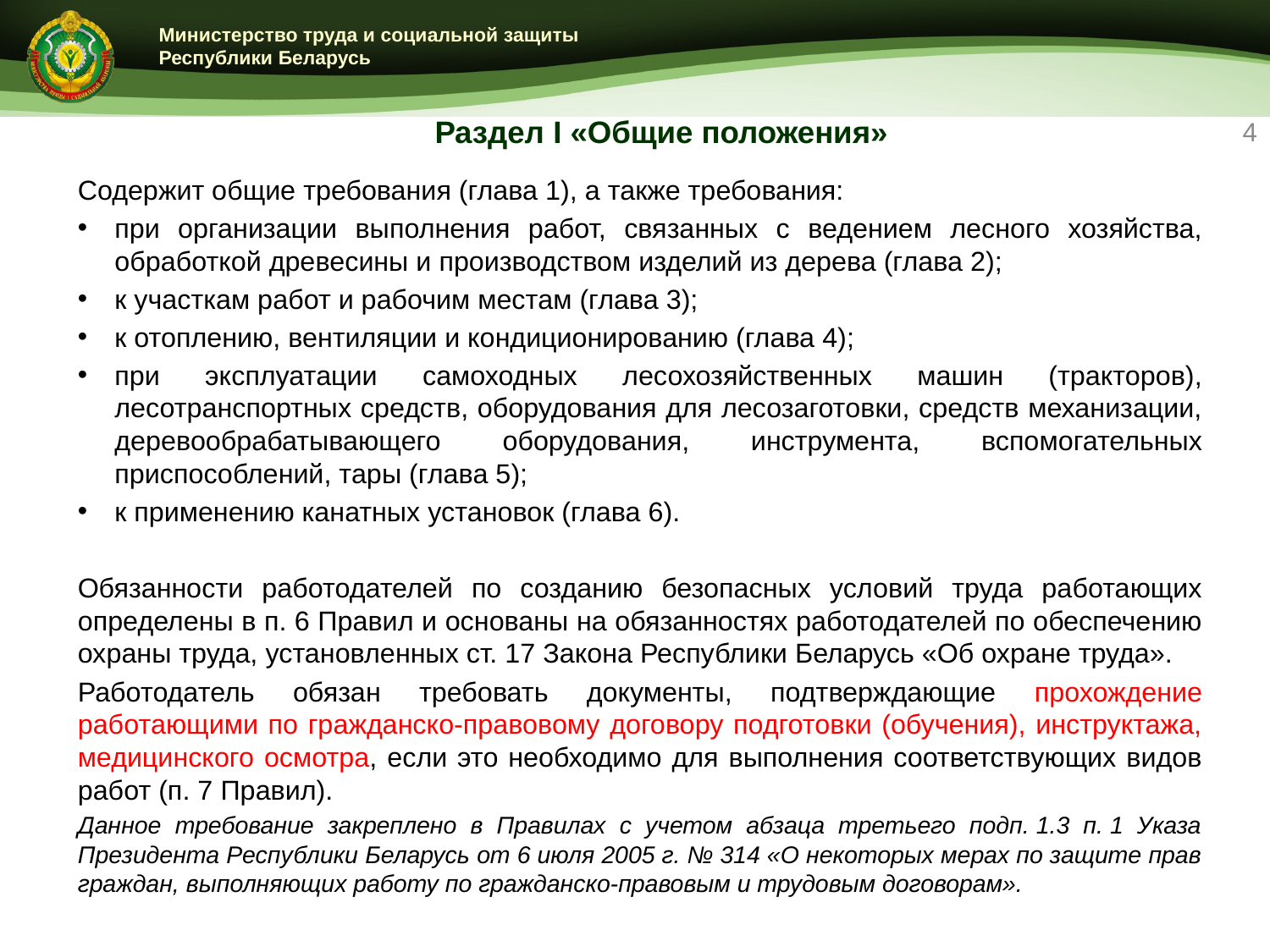

# Раздел I «Общие положения»
4
Содержит общие требования (глава 1), а также требования:
при организации выполнения работ, связанных с ведением лесного хозяйства, обработкой древесины и производством изделий из дерева (глава 2);
к участкам работ и рабочим местам (глава 3);
к отоплению, вентиляции и кондиционированию (глава 4);
при эксплуатации самоходных лесохозяйственных машин (тракторов), лесотранспортных средств, оборудования для лесозаготовки, средств механизации, деревообрабатывающего оборудования, инструмента, вспомогательных приспособлений, тары (глава 5);
к применению канатных установок (глава 6).

Обязанности работодателей по созданию безопасных условий труда работающих определены в п. 6 Правил и основаны на обязанностях работодателей по обеспечению охраны труда, установленных ст. 17 Закона Республики Беларусь «Об охране труда».
Работодатель обязан требовать документы, подтверждающие прохождение работающими по гражданско-правовому договору подготовки (обучения), инструктажа, медицинского осмотра, если это необходимо для выполнения соответствующих видов работ (п. 7 Правил).
Данное требование закреплено в Правилах с учетом абзаца третьего подп. 1.3 п. 1 Указа Президента Республики Беларусь от 6 июля 2005 г. № 314 «О некоторых мерах по защите прав граждан, выполняющих работу по гражданско-правовым и трудовым договорам».